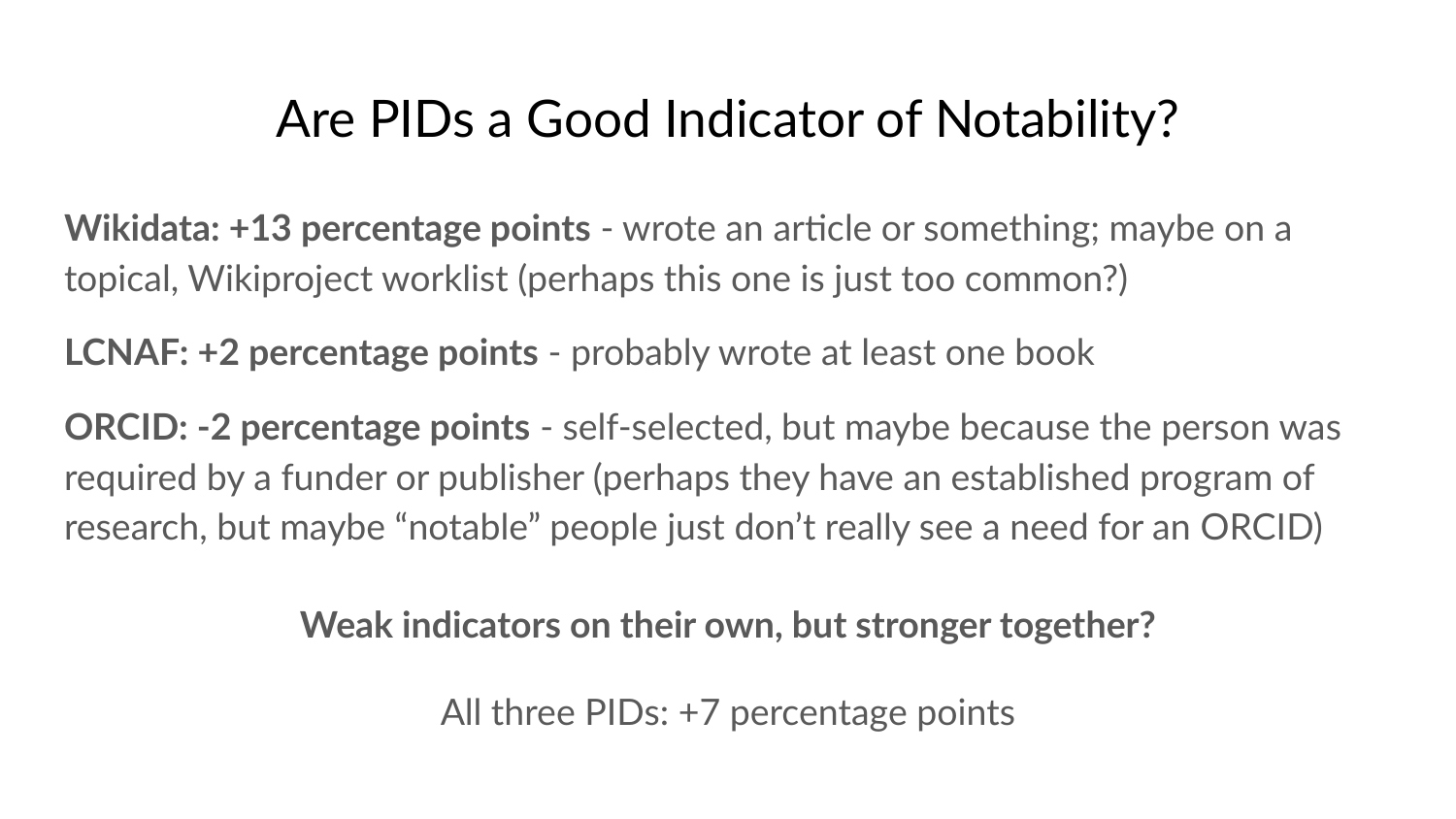

# Are PIDs a Good Indicator of Notability?
Wikidata: +13 percentage points - wrote an article or something; maybe on a topical, Wikiproject worklist (perhaps this one is just too common?)
LCNAF: +2 percentage points - probably wrote at least one book
ORCID: -2 percentage points - self-selected, but maybe because the person was required by a funder or publisher (perhaps they have an established program of research, but maybe “notable” people just don’t really see a need for an ORCID)
Weak indicators on their own, but stronger together?

All three PIDs: +7 percentage points